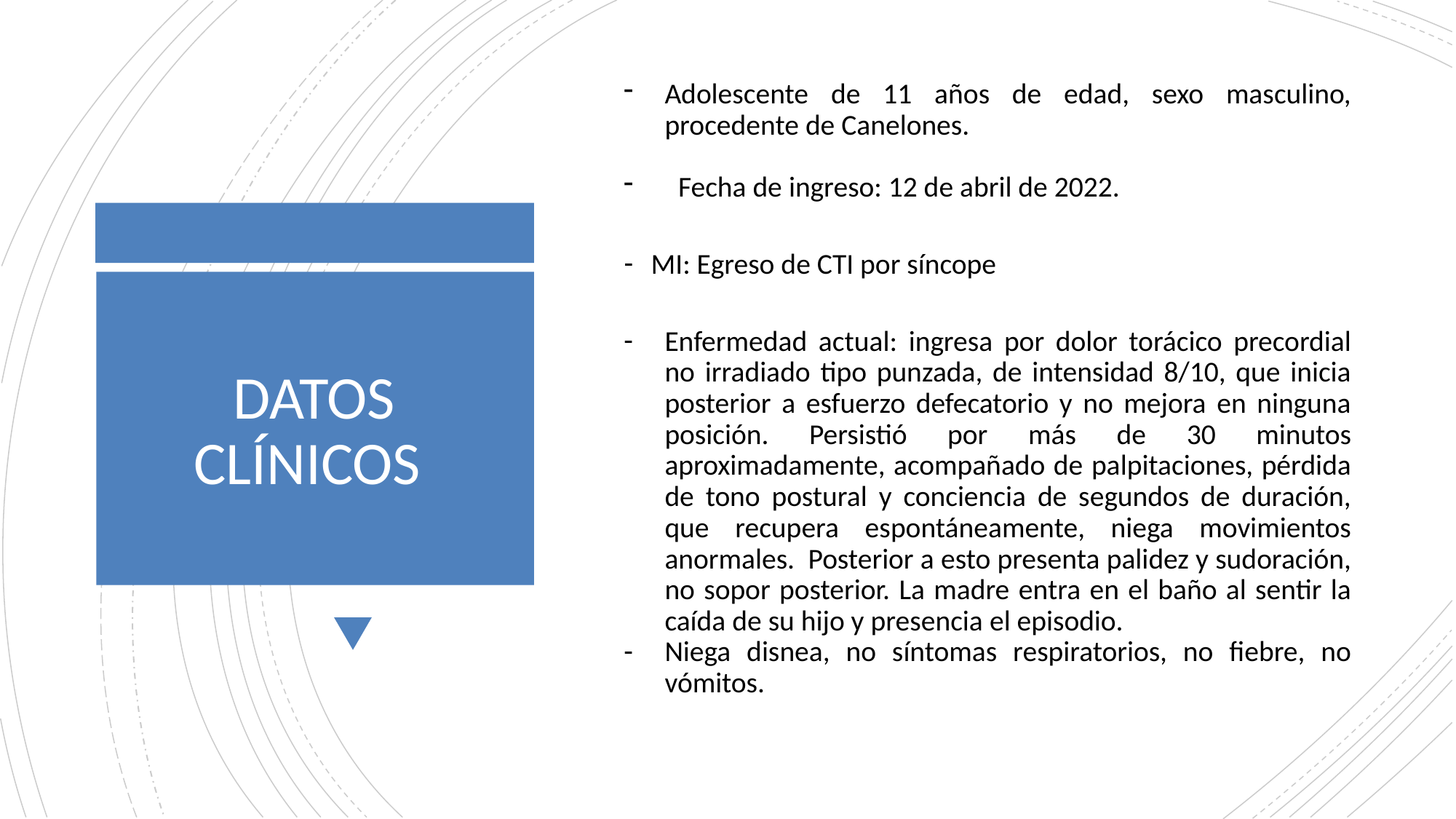

Adolescente de 11 años de edad, sexo masculino, procedente de Canelones.

Fecha de ingreso: 12 de abril de 2022.

MI: Egreso de CTI por síncope

Enfermedad actual: ingresa por dolor torácico precordial no irradiado tipo punzada, de intensidad 8/10, que inicia posterior a esfuerzo defecatorio y no mejora en ninguna posición. Persistió por más de 30 minutos aproximadamente, acompañado de palpitaciones, pérdida de tono postural y conciencia de segundos de duración, que recupera espontáneamente, niega movimientos anormales.  Posterior a esto presenta palidez y sudoración, no sopor posterior. La madre entra en el baño al sentir la caída de su hijo y presencia el episodio.
Niega disnea, no síntomas respiratorios, no fiebre, no vómitos.

DATOS CLÍNICOS